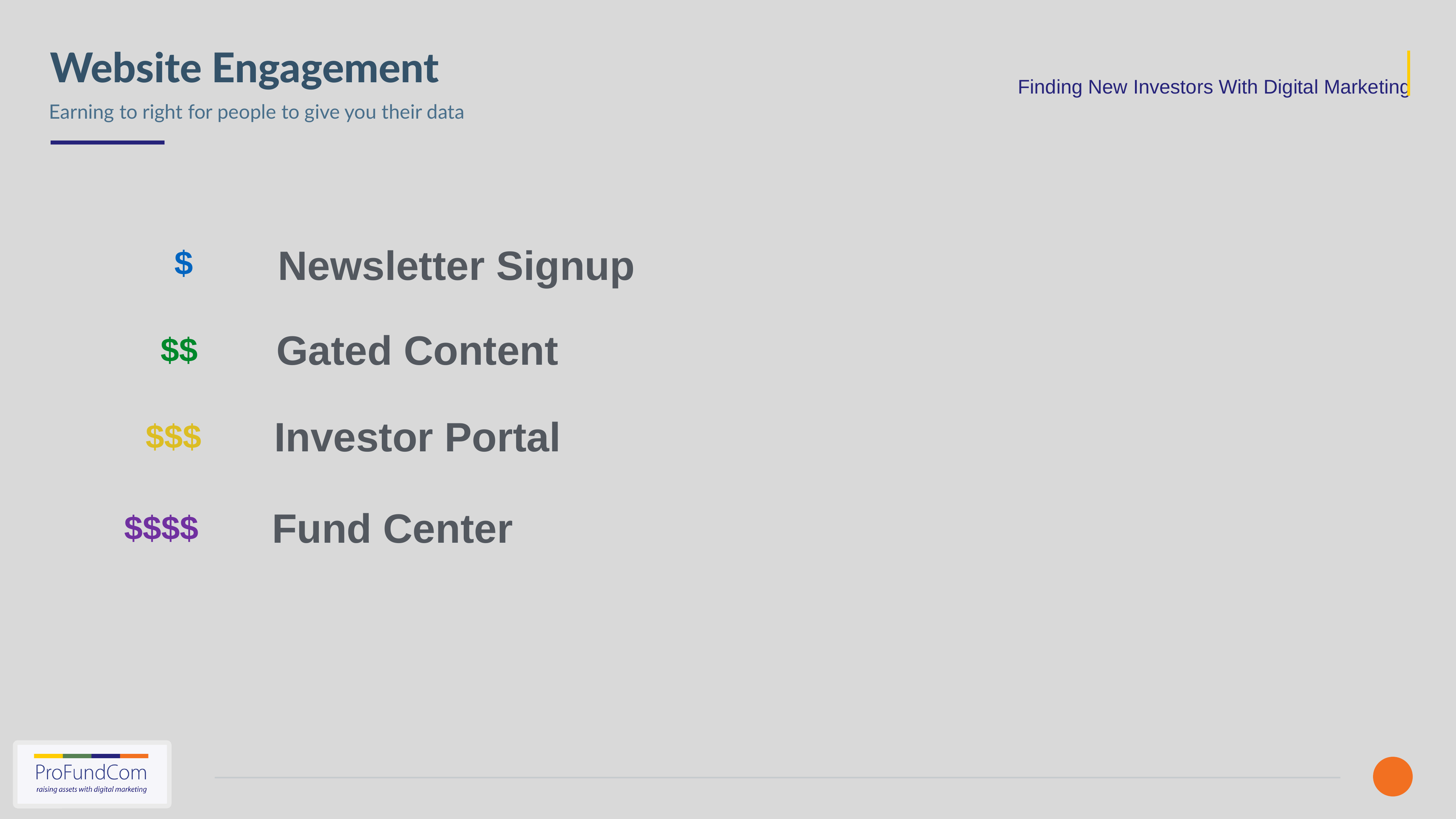

Website Engagement
Earning to right for people to give you their data
Newsletter Signup
$
Gated Content
$$
Investor Portal
$$$
Fund Center
$$$$